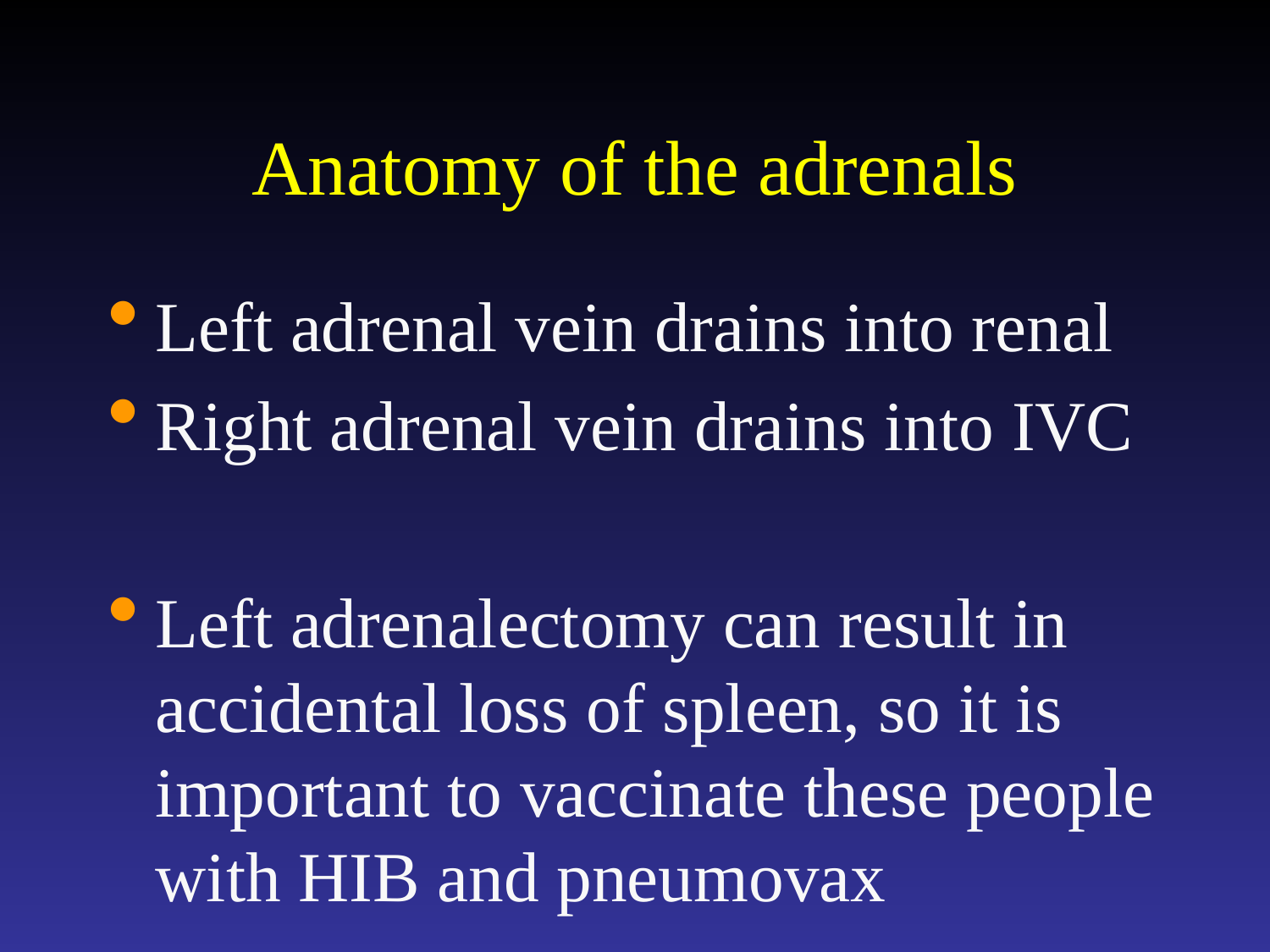

# Anatomy of the adrenals
Left adrenal vein drains into renal
Right adrenal vein drains into IVC

Left adrenalectomy can result in accidental loss of spleen, so it is important to vaccinate these people with HIB and pneumovax